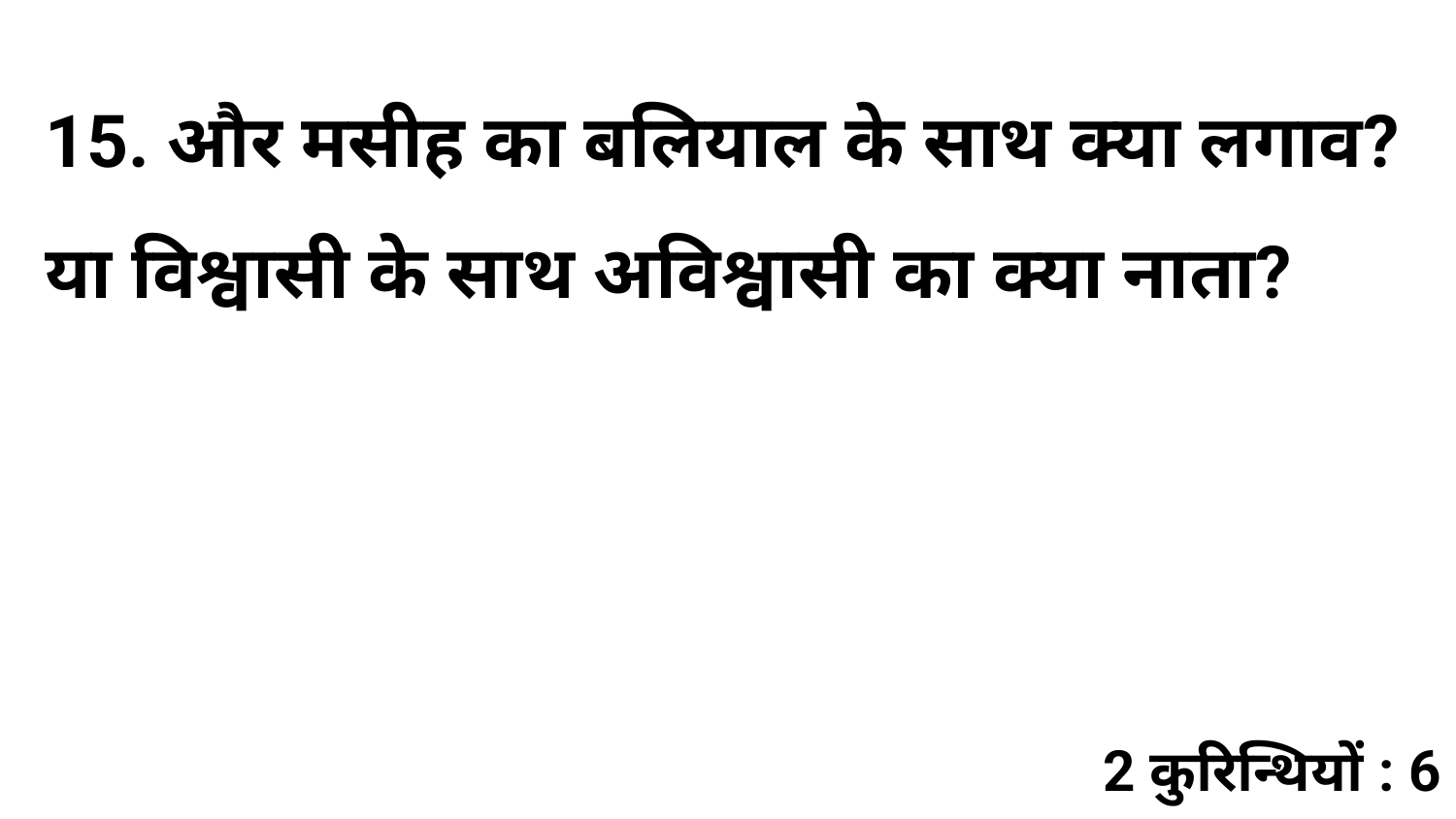

15. और मसीह का बलियाल के साथ क्या लगाव? या विश्वासी के साथ अविश्वासी का क्या नाता?
2 कुरिन्थियों : 6